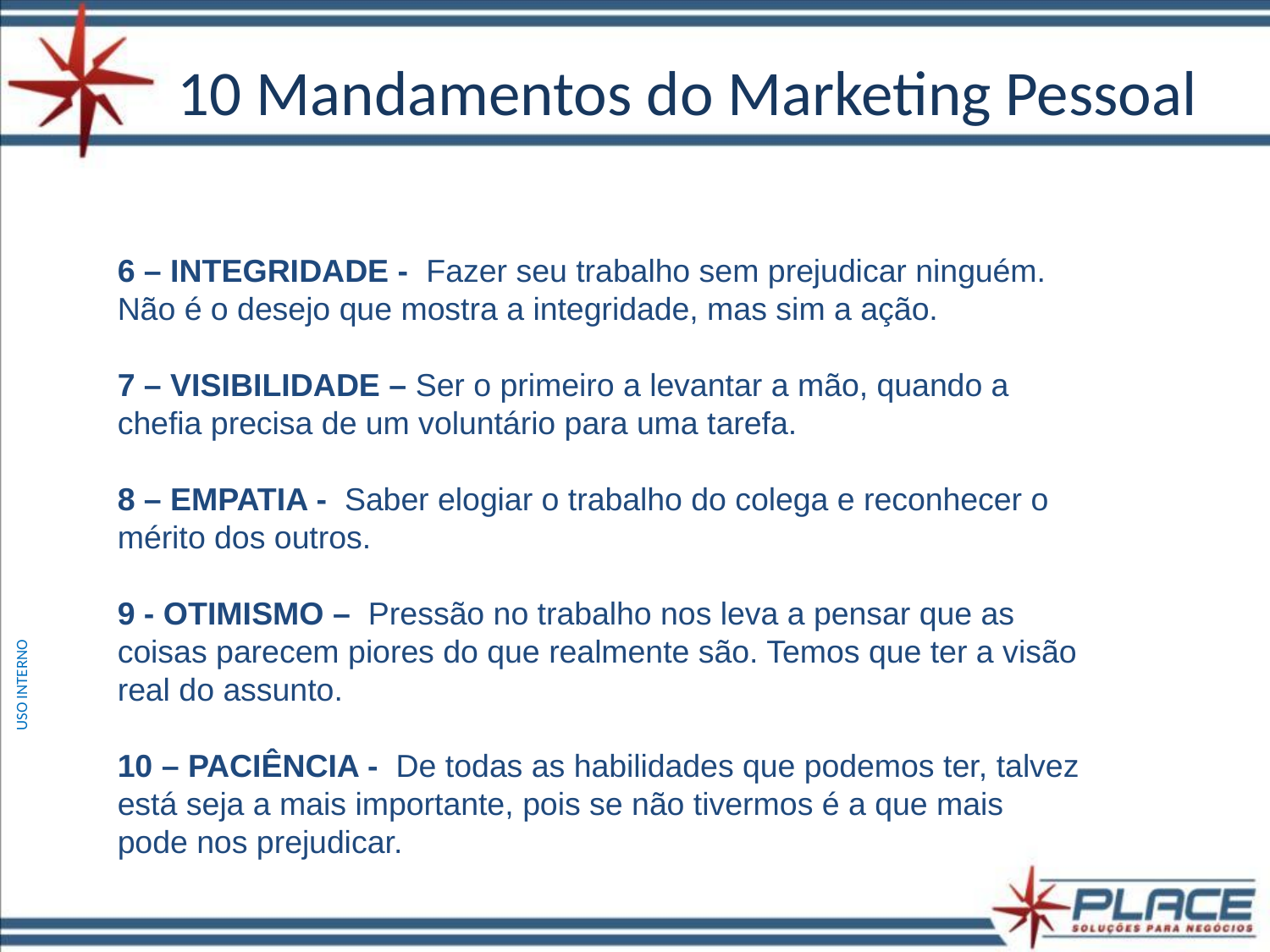

# 10 Mandamentos do Marketing Pessoal
6 – INTEGRIDADE -  Fazer seu trabalho sem prejudicar ninguém. Não é o desejo que mostra a integridade, mas sim a ação.

7 – VISIBILIDADE – Ser o primeiro a levantar a mão, quando a chefia precisa de um voluntário para uma tarefa.

8 – EMPATIA -  Saber elogiar o trabalho do colega e reconhecer o mérito dos outros.

9 - OTIMISMO –  Pressão no trabalho nos leva a pensar que as coisas parecem piores do que realmente são. Temos que ter a visão real do assunto.

10 – PACIÊNCIA -  De todas as habilidades que podemos ter, talvez está seja a mais importante, pois se não tivermos é a que mais pode nos prejudicar.
USO INTERNO